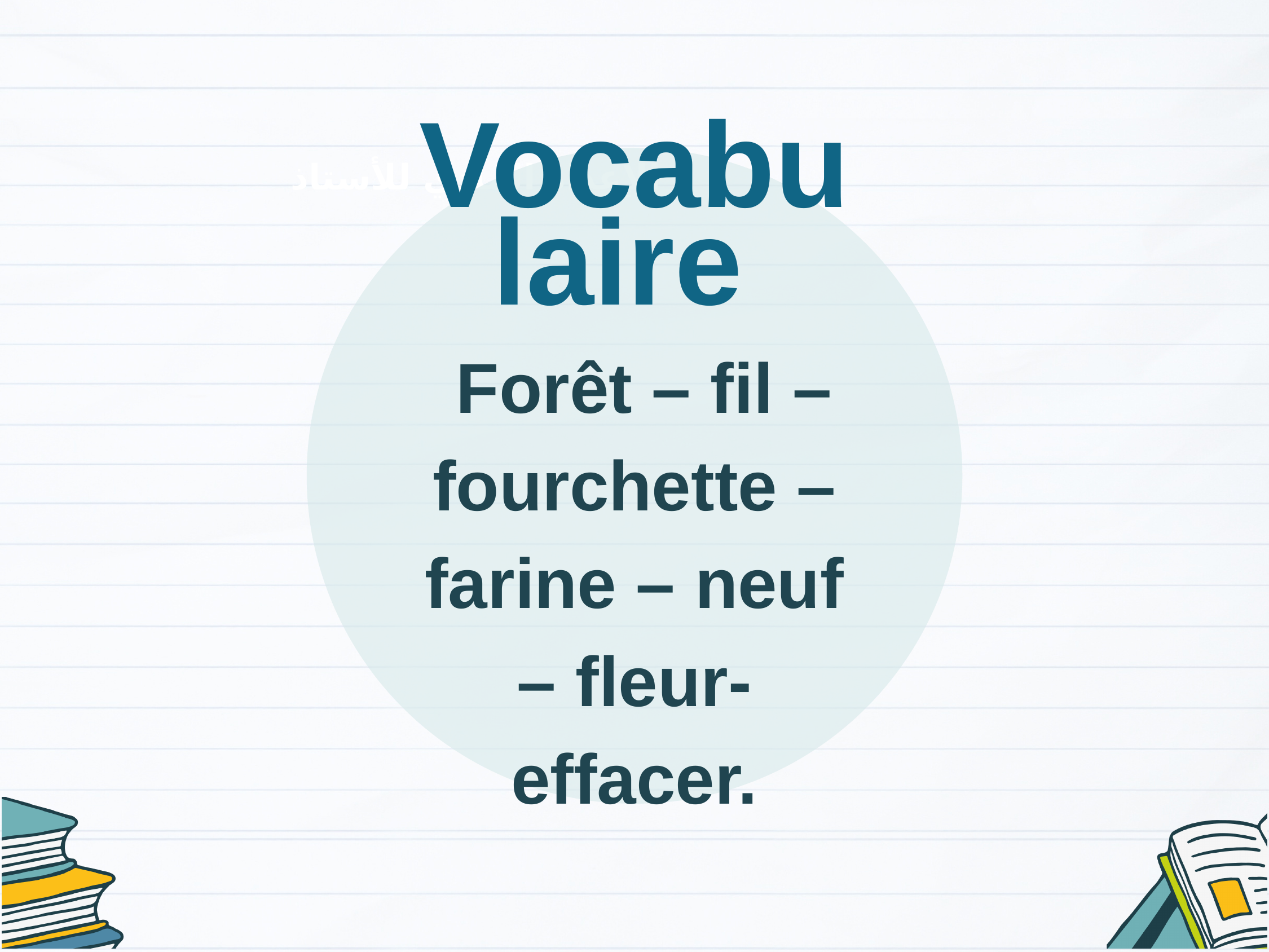

Vocabulaire
 Forêt – fil – fourchette – farine – neuf – fleur- effacer.
الإعداد المادي للأستاذ